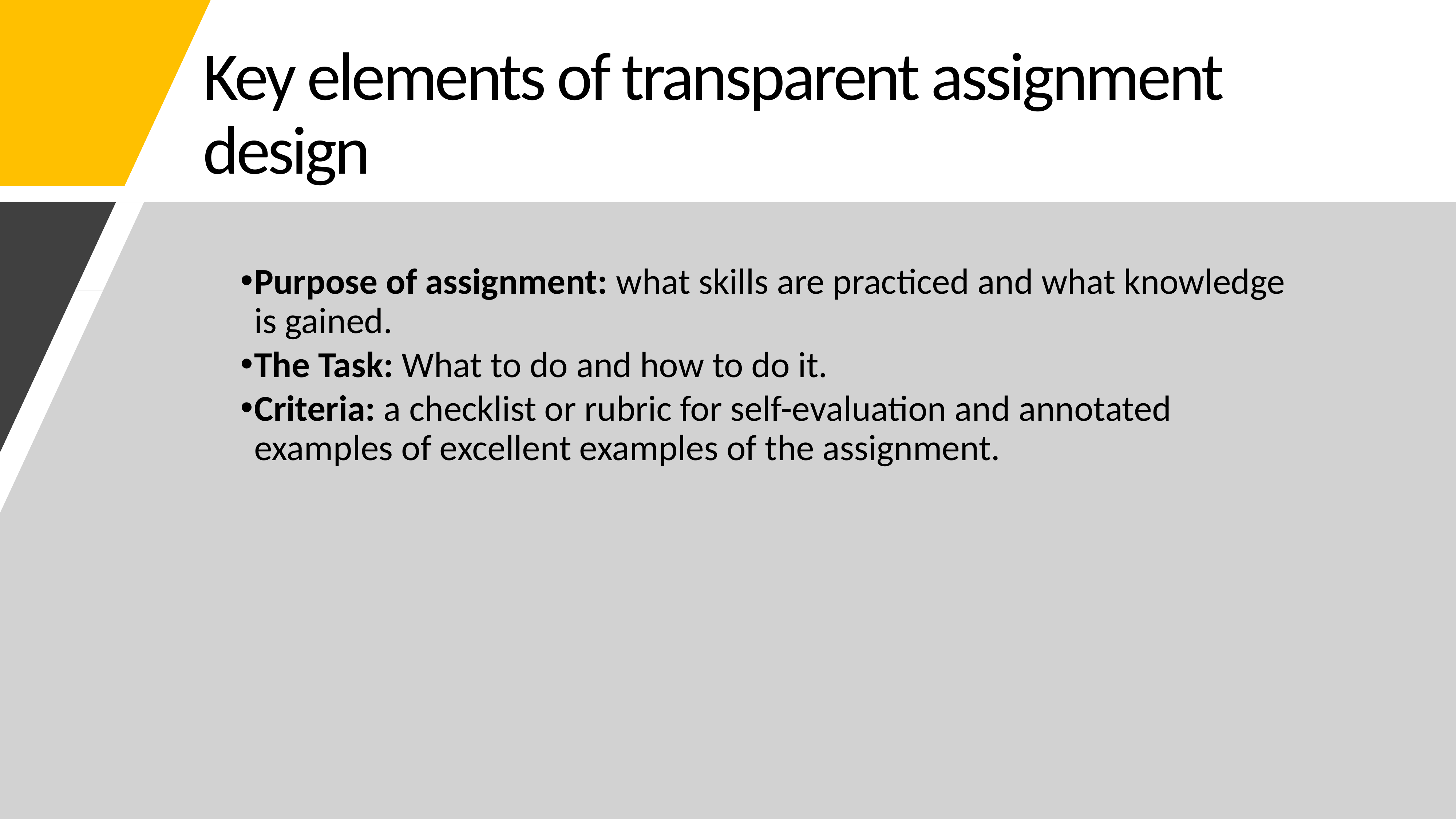

# Key elements of transparent assignment design

Purpose of assignment: what skills are practiced and what knowledge is gained.
The Task: What to do and how to do it.
Criteria: a checklist or rubric for self-evaluation and annotated examples of excellent examples of the assignment.